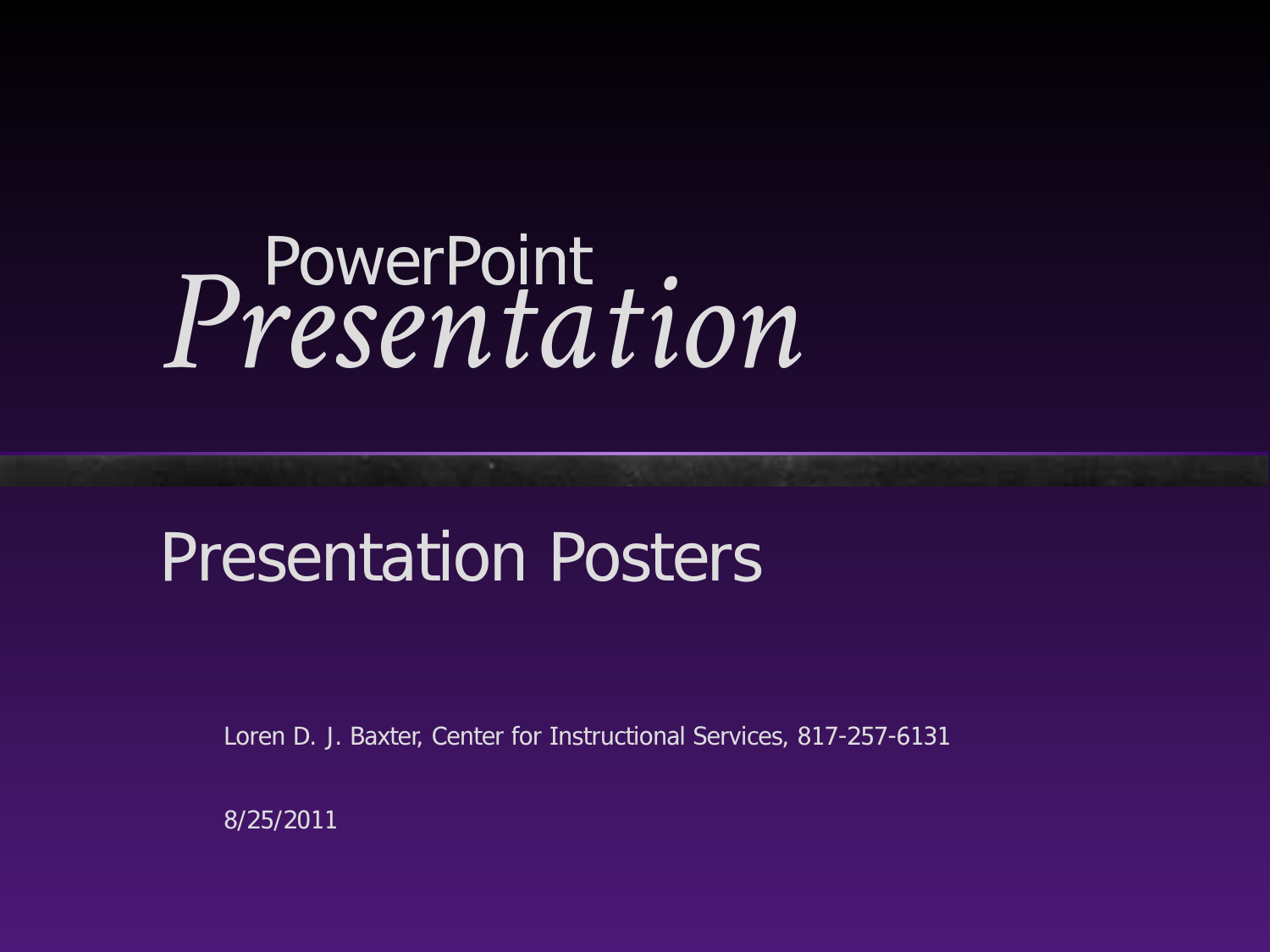

PowerPoint
Presentation
	PowerPoint
Presentation
Presentation Posters

Loren D. J. Baxter, Center for Instructional Services, 817-257-6131

8/25/2011